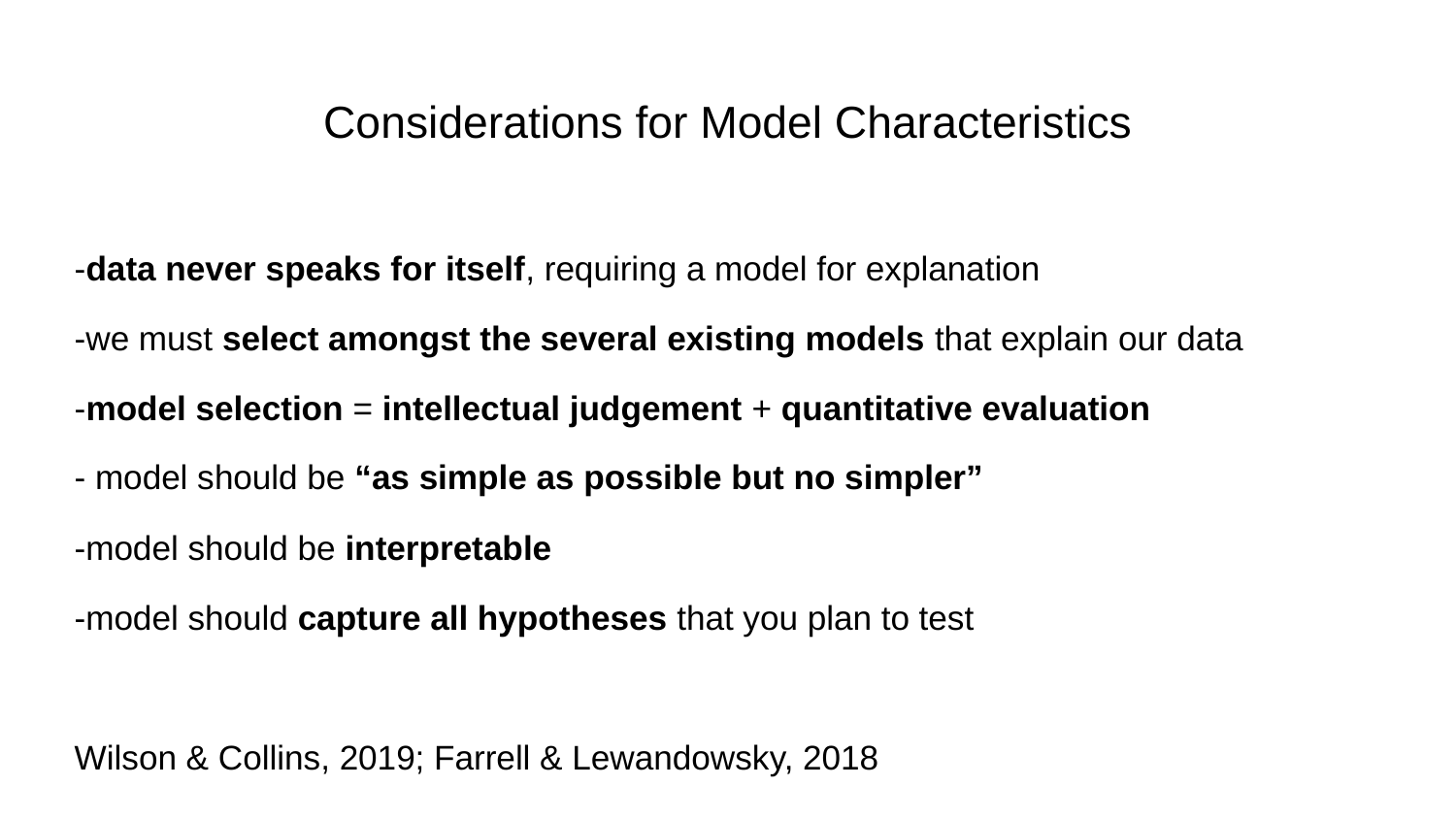

# Considerations for Model Characteristics

-data never speaks for itself, requiring a model for explanation
-we must select amongst the several existing models that explain our data
-model selection = intellectual judgement + quantitative evaluation
- model should be “as simple as possible but no simpler”
-model should be interpretable
-model should capture all hypotheses that you plan to test

Wilson & Collins, 2019; Farrell & Lewandowsky, 2018